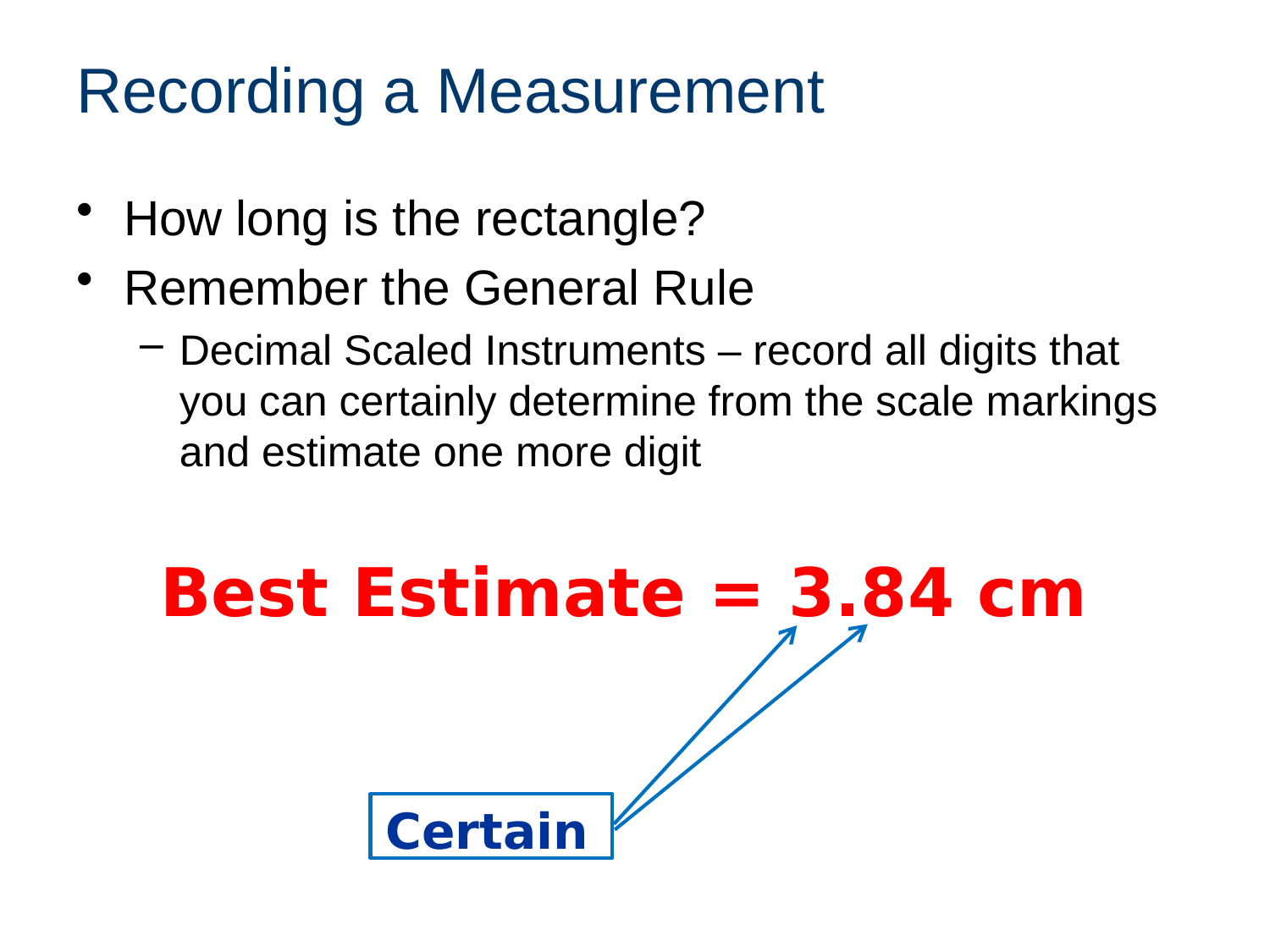

# Recording a Measurement
How long is the rectangle?
Remember the General Rule
Decimal Scaled Instruments – record all digits that you can certainly determine from the scale markings and estimate one more digit

Best Estimate = 3.84 cm

Certain